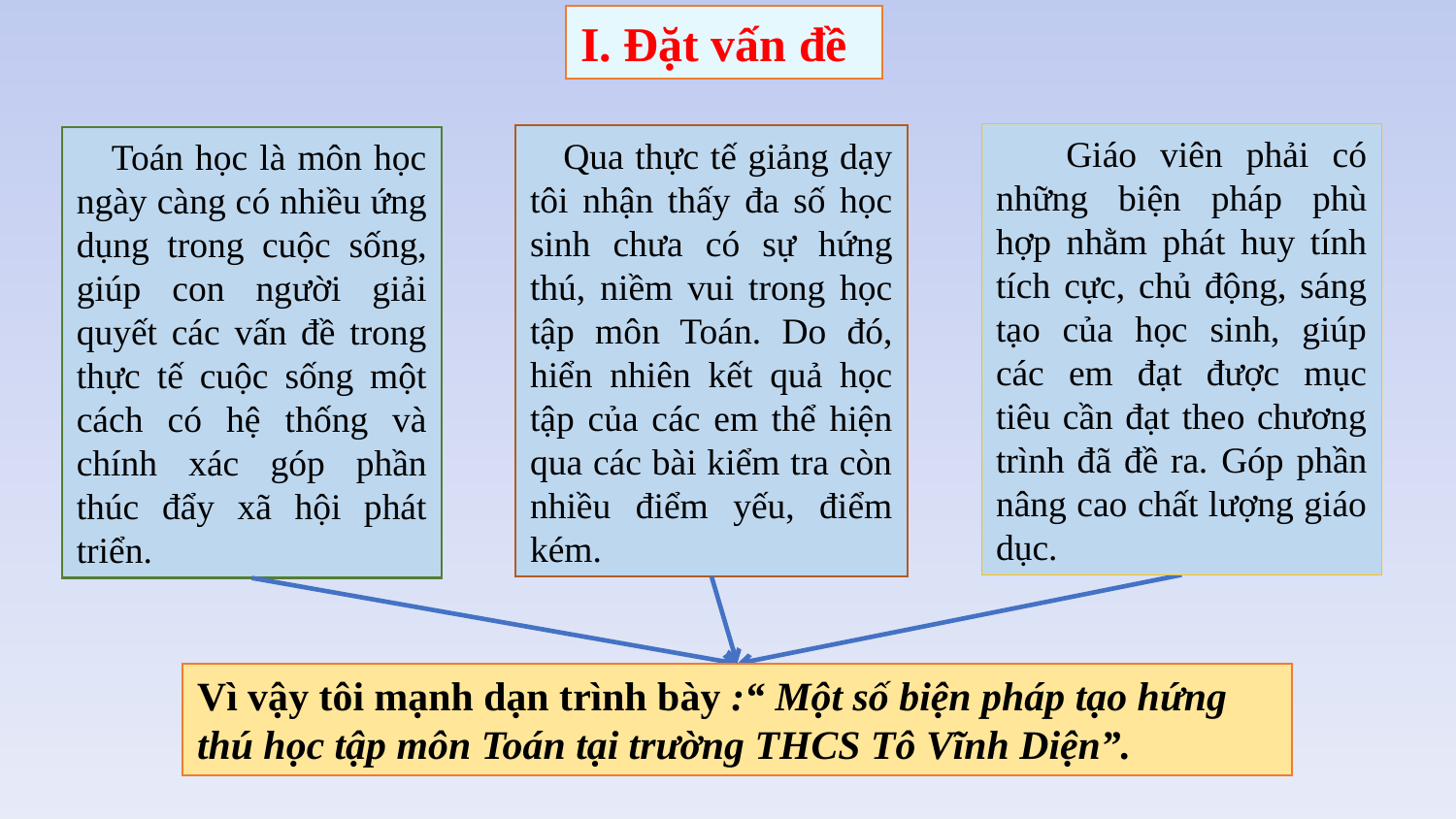

I. Đặt vấn đề
   Giáo viên phải có những biện pháp phù hợp nhằm phát huy tính tích cực, chủ động, sáng tạo của học sinh, giúp các em đạt được mục tiêu cần đạt theo chương trình đã đề ra. Góp phần nâng cao chất lượng giáo dục.
   Qua thực tế giảng dạy tôi nhận thấy đa số học sinh chưa có sự hứng thú, niềm vui trong học tập môn Toán. Do đó, hiển nhiên kết quả học tập của các em thể hiện qua các bài kiểm tra còn nhiều điểm yếu, điểm kém.
   Toán học là môn học ngày càng có nhiều ứng dụng trong cuộc sống, giúp con người giải quyết các vấn đề trong thực tế cuộc sống một cách có hệ thống và chính xác góp phần thúc đẩy xã hội phát triển.
Vì vậy tôi mạnh dạn trình bày :“ Một số biện pháp tạo hứng thú học tập môn Toán tại trường THCS Tô Vĩnh Diện”.